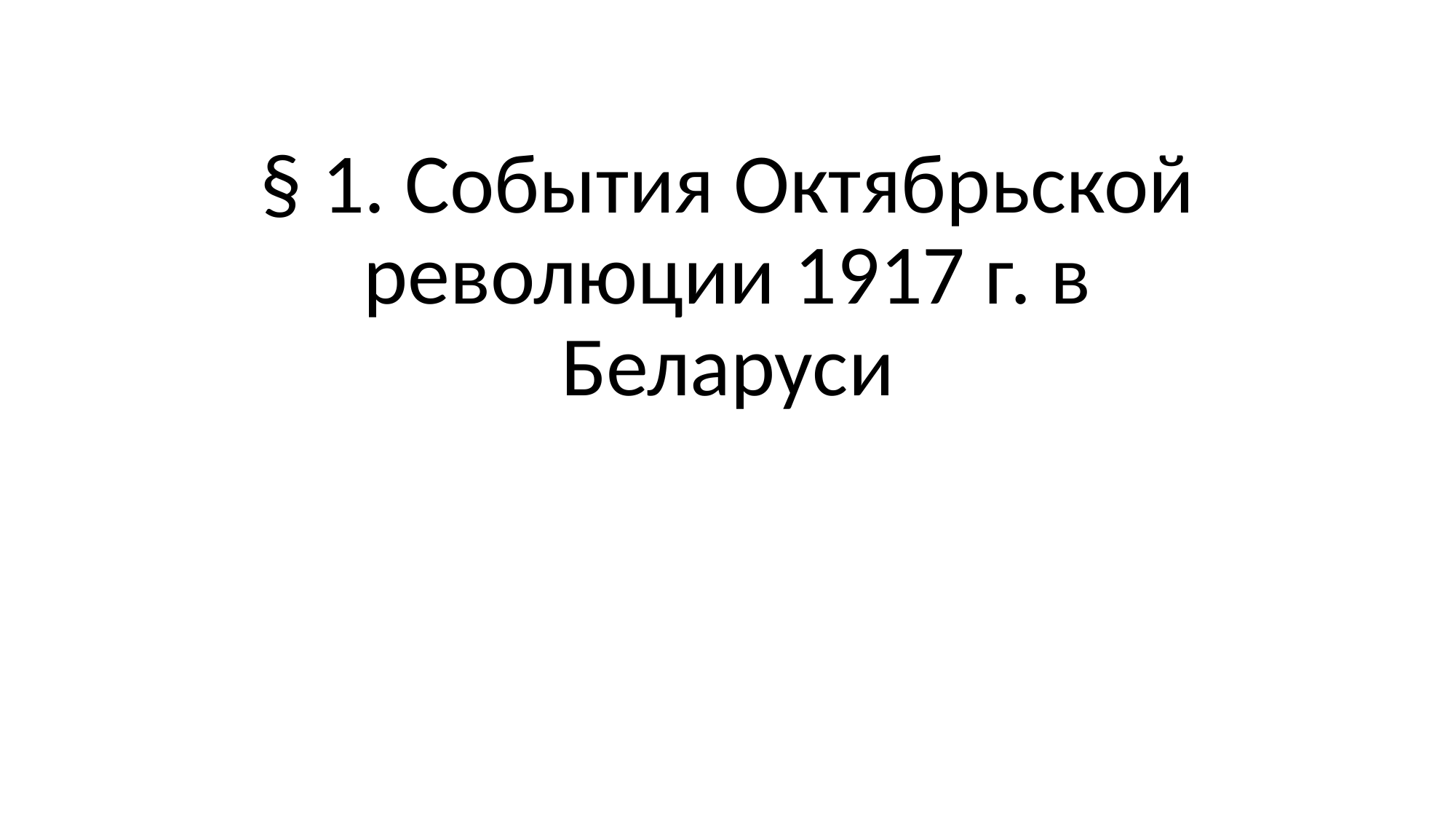

# § 1. События Октябрьской революции 1917 г. в Беларуси